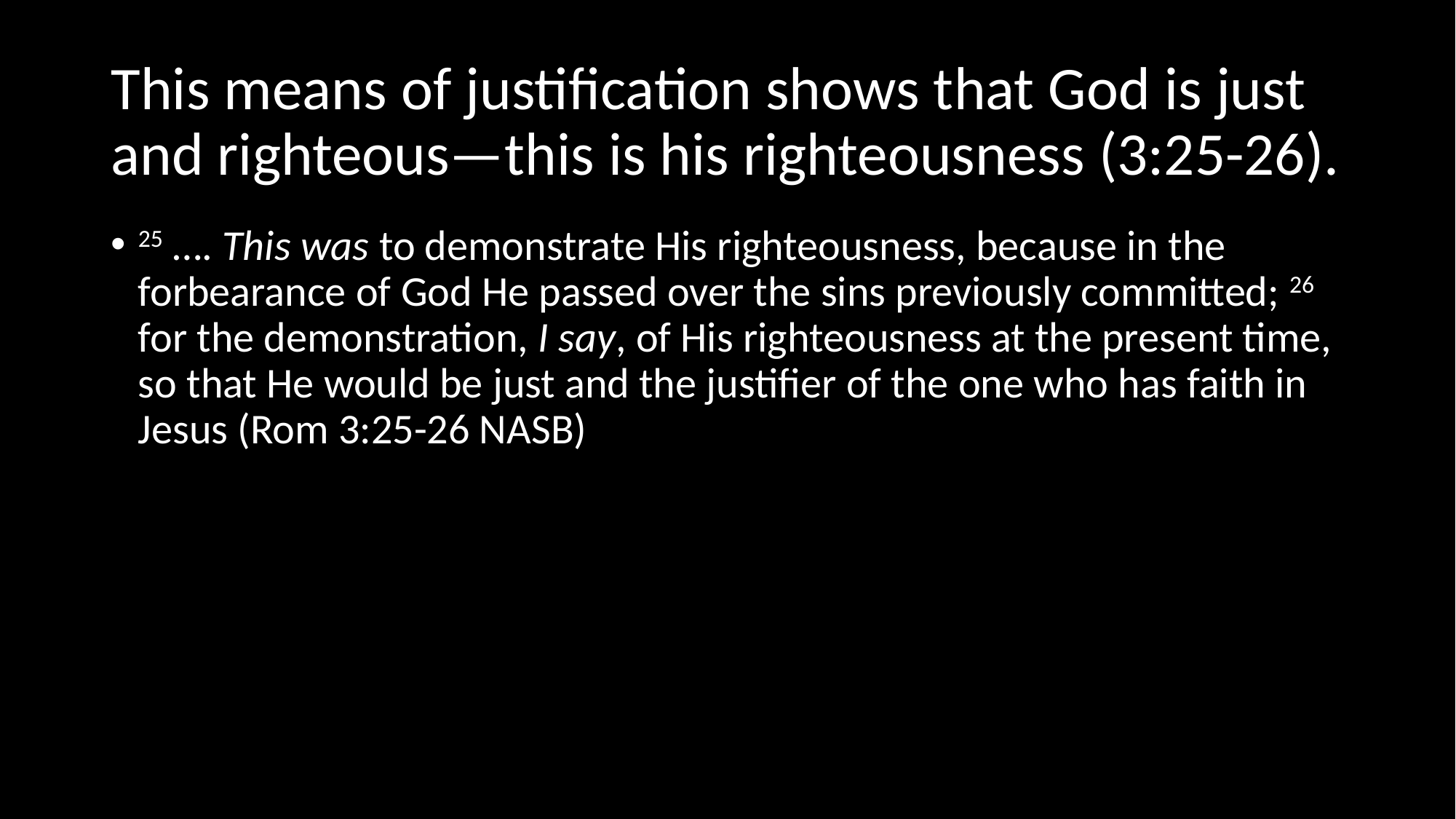

# This means of justification shows that God is just and righteous—this is his righteousness (3:25-26).
25 …. This was to demonstrate His righteousness, because in the forbearance of God He passed over the sins previously committed; 26 for the demonstration, I say, of His righteousness at the present time, so that He would be just and the justifier of the one who has faith in Jesus (Rom 3:25-26 NASB)